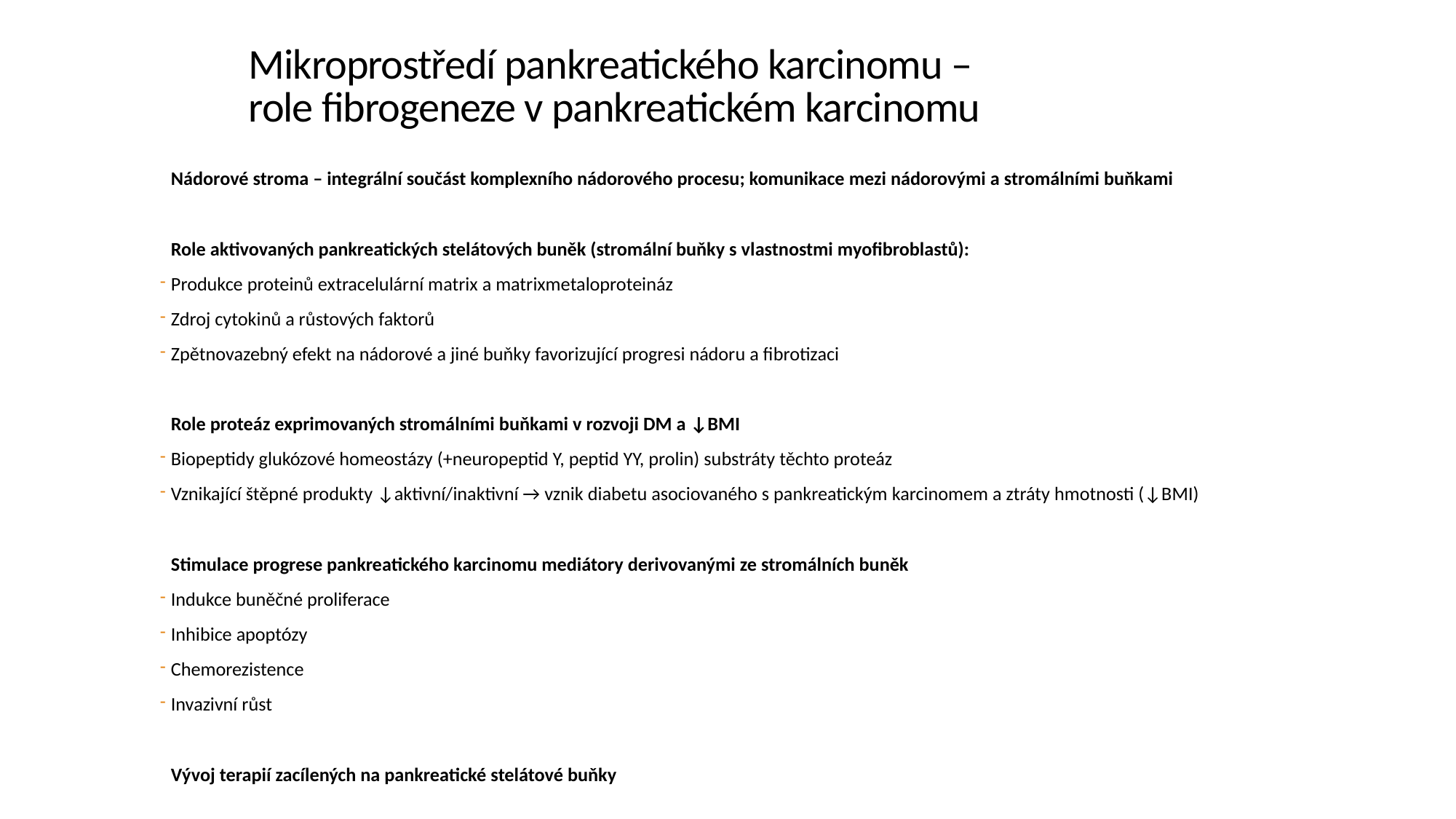

# Mikroprostředí pankreatického karcinomu – role fibrogeneze v pankreatickém karcinomu
Nádorové stroma – integrální součást komplexního nádorového procesu; komunikace mezi nádorovými a stromálními buňkami

Role aktivovaných pankreatických stelátových buněk (stromální buňky s vlastnostmi myofibroblastů):
Produkce proteinů extracelulární matrix a matrixmetaloproteináz
Zdroj cytokinů a růstových faktorů
Zpětnovazebný efekt na nádorové a jiné buňky favorizující progresi nádoru a fibrotizaci

Role proteáz exprimovaných stromálními buňkami v rozvoji DM a ↓BMI
Biopeptidy glukózové homeostázy (+neuropeptid Y, peptid YY, prolin) substráty těchto proteáz
Vznikající štěpné produkty ↓aktivní/inaktivní → vznik diabetu asociovaného s pankreatickým karcinomem a ztráty hmotnosti (↓BMI)

Stimulace progrese pankreatického karcinomu mediátory derivovanými ze stromálních buněk
Indukce buněčné proliferace
Inhibice apoptózy
Chemorezistence
Invazivní růst

Vývoj terapií zacílených na pankreatické stelátové buňky